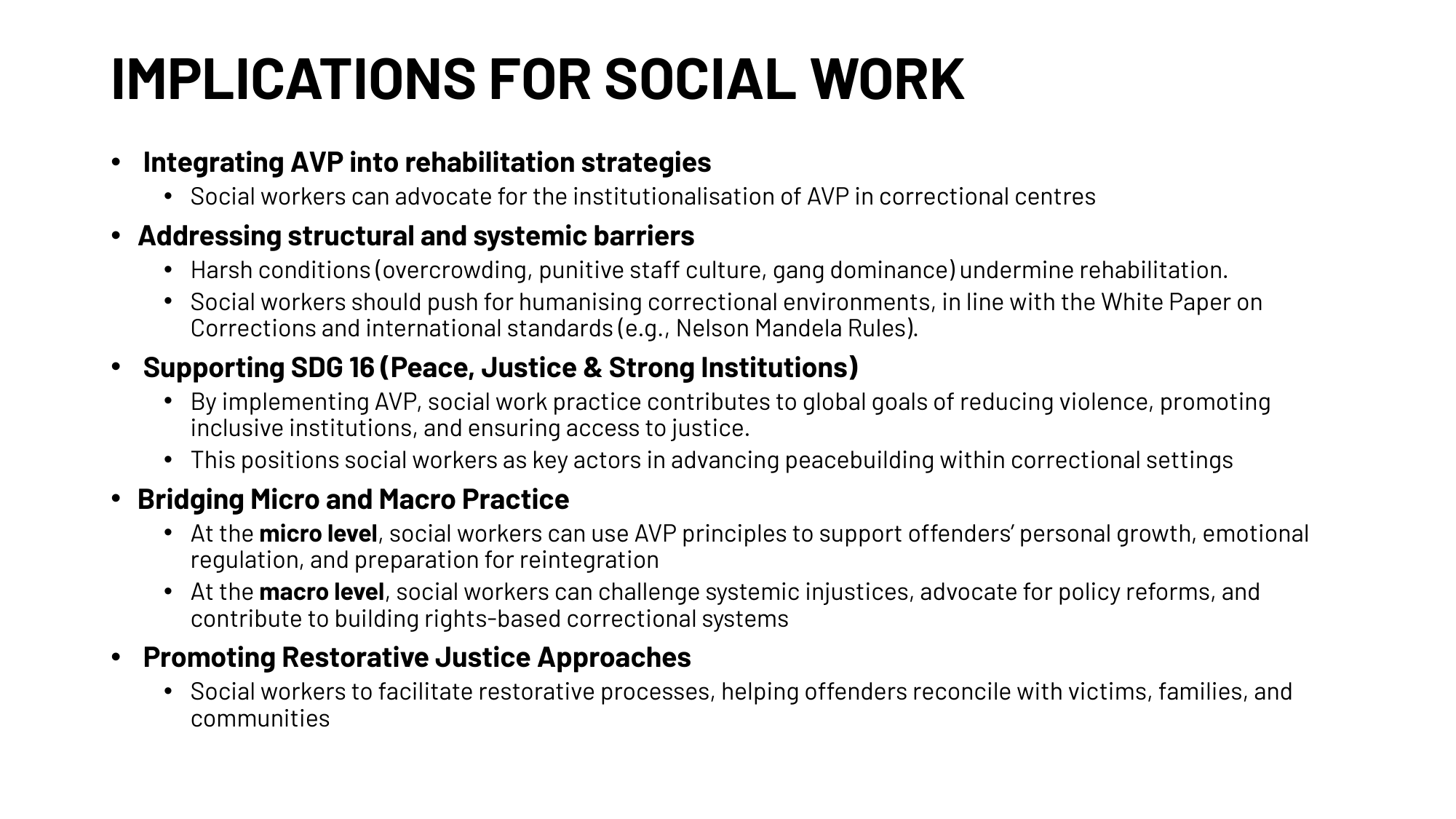

# IMPLICATIONS FOR SOCIAL WORK
 Integrating AVP into rehabilitation strategies
Social workers can advocate for the institutionalisation of AVP in correctional centres
Addressing structural and systemic barriers
Harsh conditions (overcrowding, punitive staff culture, gang dominance) undermine rehabilitation.
Social workers should push for humanising correctional environments, in line with the White Paper on Corrections and international standards (e.g., Nelson Mandela Rules).
 Supporting SDG 16 (Peace, Justice & Strong Institutions)
By implementing AVP, social work practice contributes to global goals of reducing violence, promoting inclusive institutions, and ensuring access to justice.
This positions social workers as key actors in advancing peacebuilding within correctional settings
Bridging Micro and Macro Practice
At the micro level, social workers can use AVP principles to support offenders’ personal growth, emotional regulation, and preparation for reintegration
At the macro level, social workers can challenge systemic injustices, advocate for policy reforms, and contribute to building rights-based correctional systems
 Promoting Restorative Justice Approaches
Social workers to facilitate restorative processes, helping offenders reconcile with victims, families, and communities